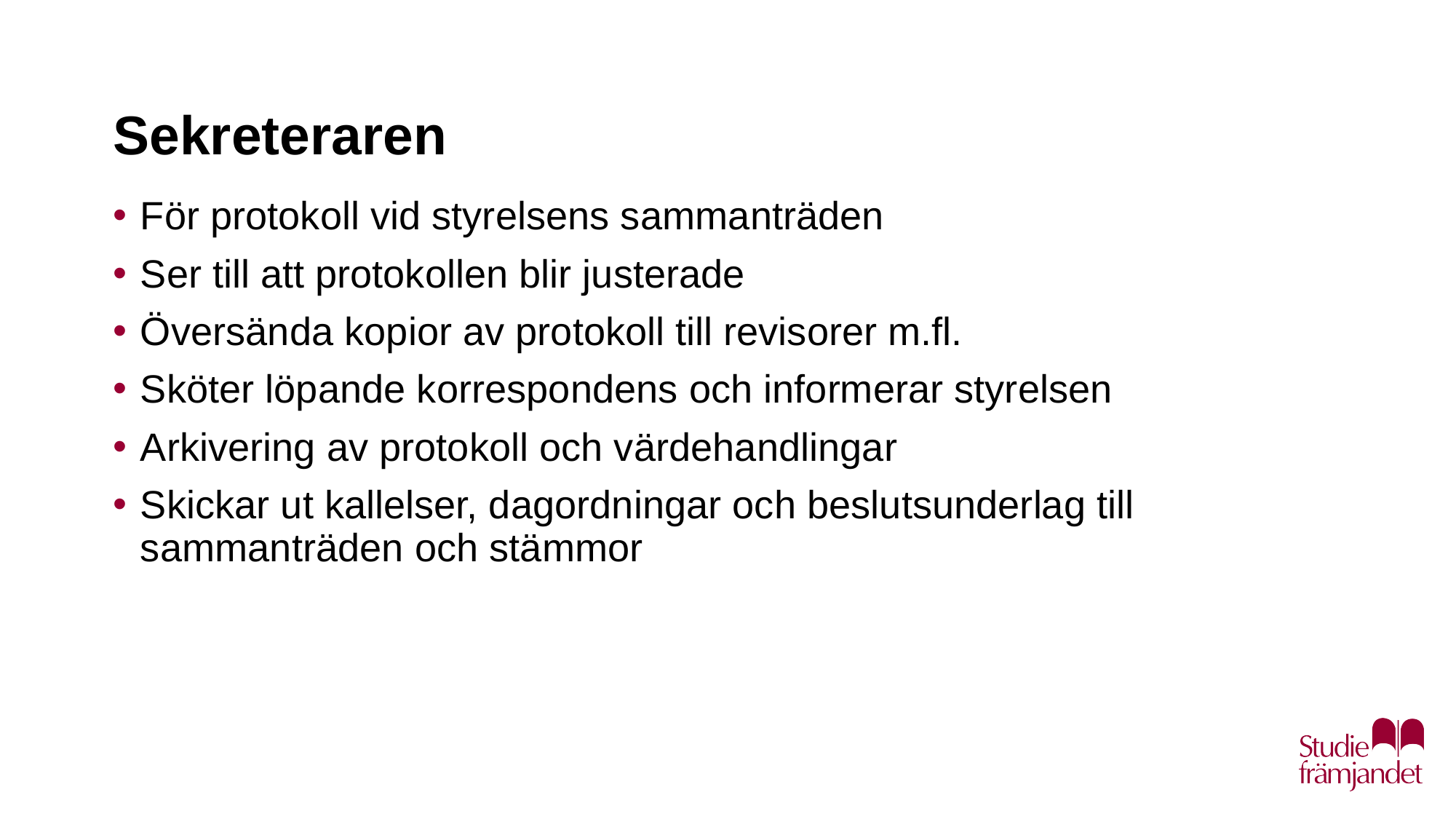

# Sekreteraren
För protokoll vid styrelsens sammanträden
Ser till att protokollen blir justerade
Översända kopior av protokoll till revisorer m.fl.
Sköter löpande korrespondens och informerar styrelsen
Arkivering av protokoll och värdehandlingar
Skickar ut kallelser, dagordningar och beslutsunderlag till sammanträden och stämmor